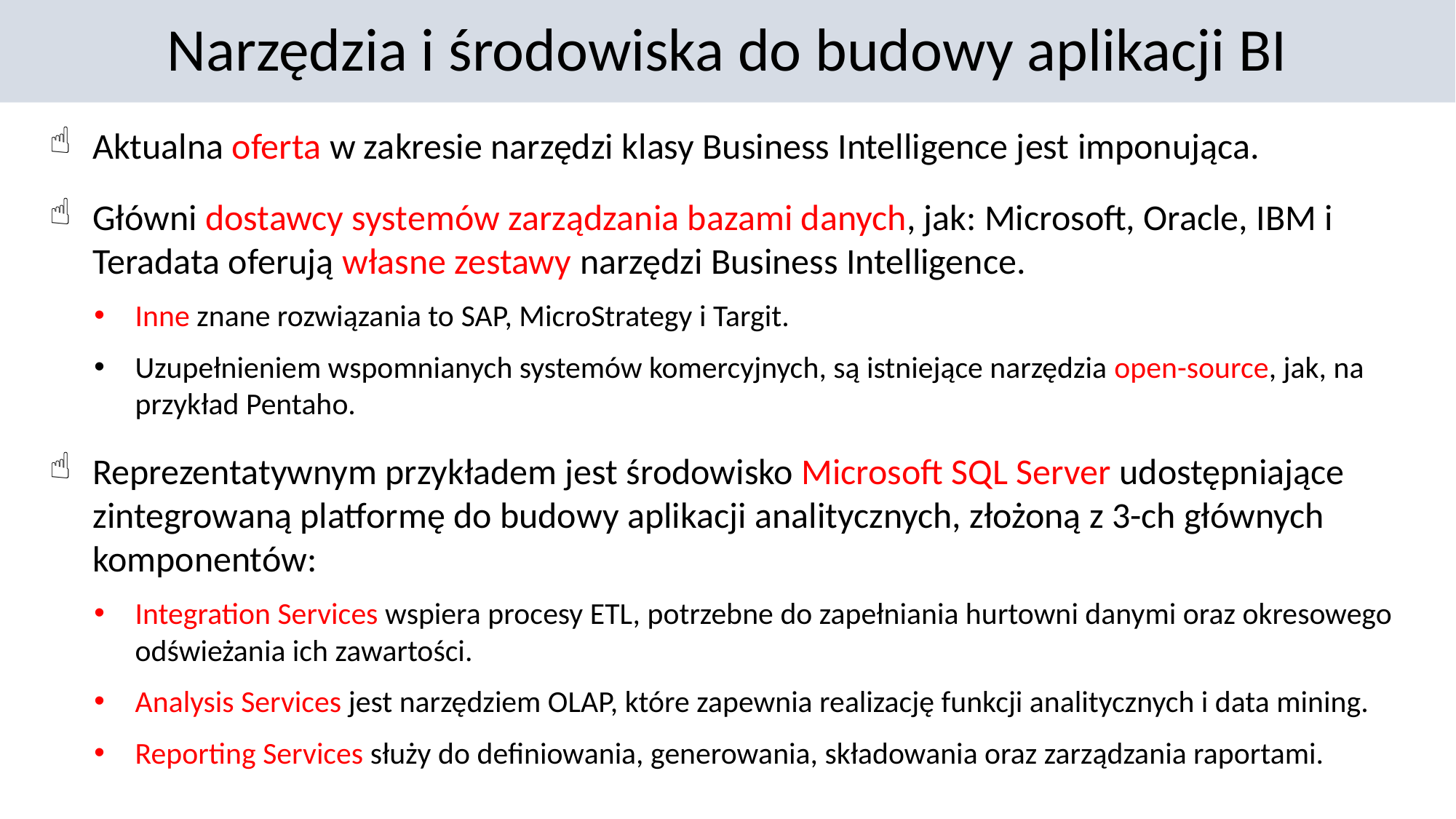

Narzędzia i środowiska do budowy aplikacji BI
Aktualna oferta w zakresie narzędzi klasy Business Intelligence jest imponująca.
Główni dostawcy systemów zarządzania bazami danych, jak: Microsoft, Oracle, IBM i Teradata oferują własne zestawy narzędzi Business Intelligence.
Inne znane rozwiązania to SAP, MicroStrategy i Targit.
Uzupełnieniem wspomnianych systemów komercyjnych, są istniejące narzędzia open-source, jak, na przykład Pentaho.
Reprezentatywnym przykładem jest środowisko Microsoft SQL Server udostępniające zintegrowaną platformę do budowy aplikacji analitycznych, złożoną z 3-ch głównych komponentów:
Integration Services wspiera procesy ETL, potrzebne do zapełniania hurtowni danymi oraz okresowego odświeżania ich zawartości.
Analysis Services jest narzędziem OLAP, które zapewnia realizację funkcji analitycznych i data mining.
Reporting Services służy do definiowania, generowania, składowania oraz zarządzania raportami.